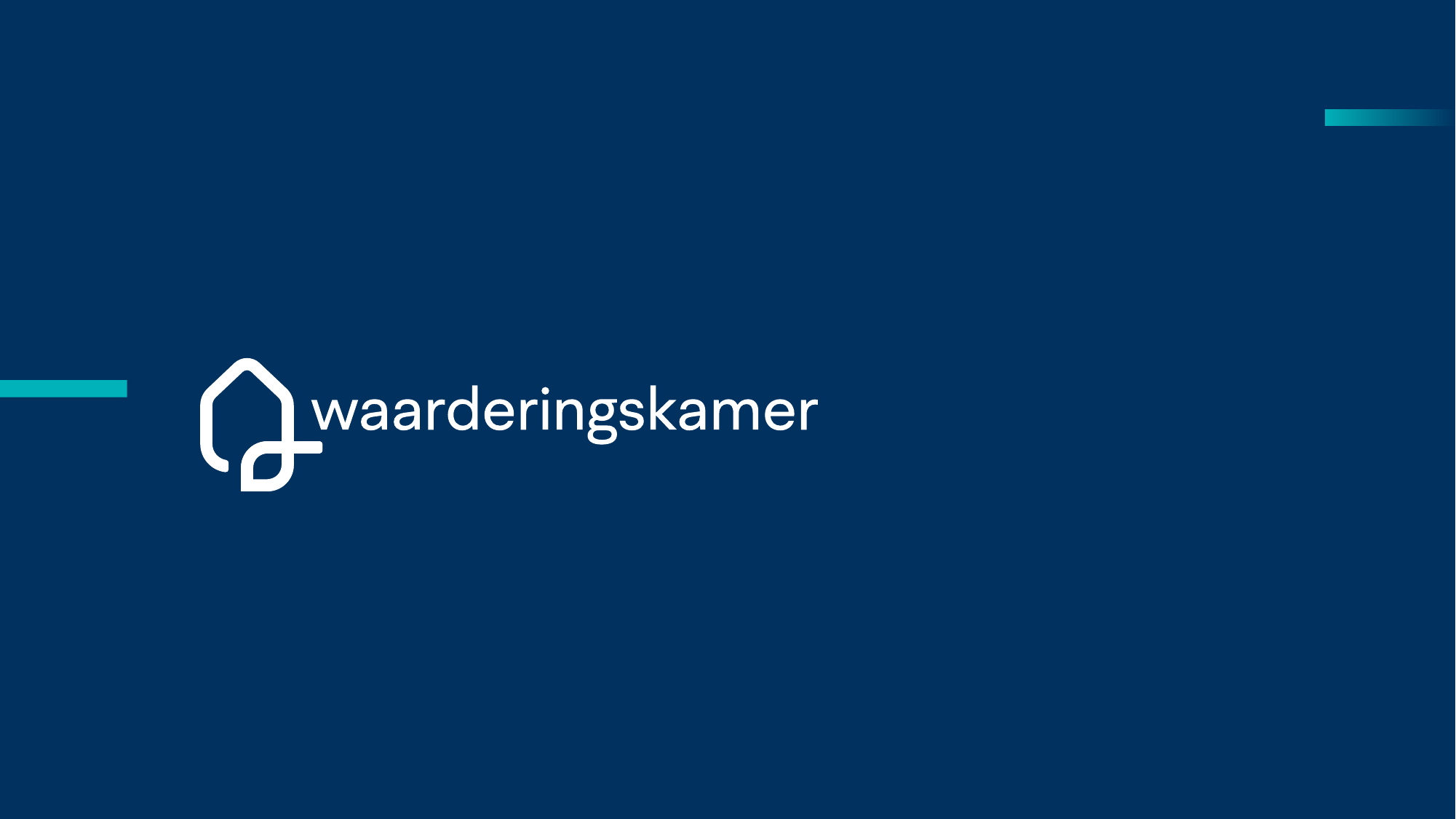

30-11-2023
De burger centraal in een onzekere vastgoedmarkt
36